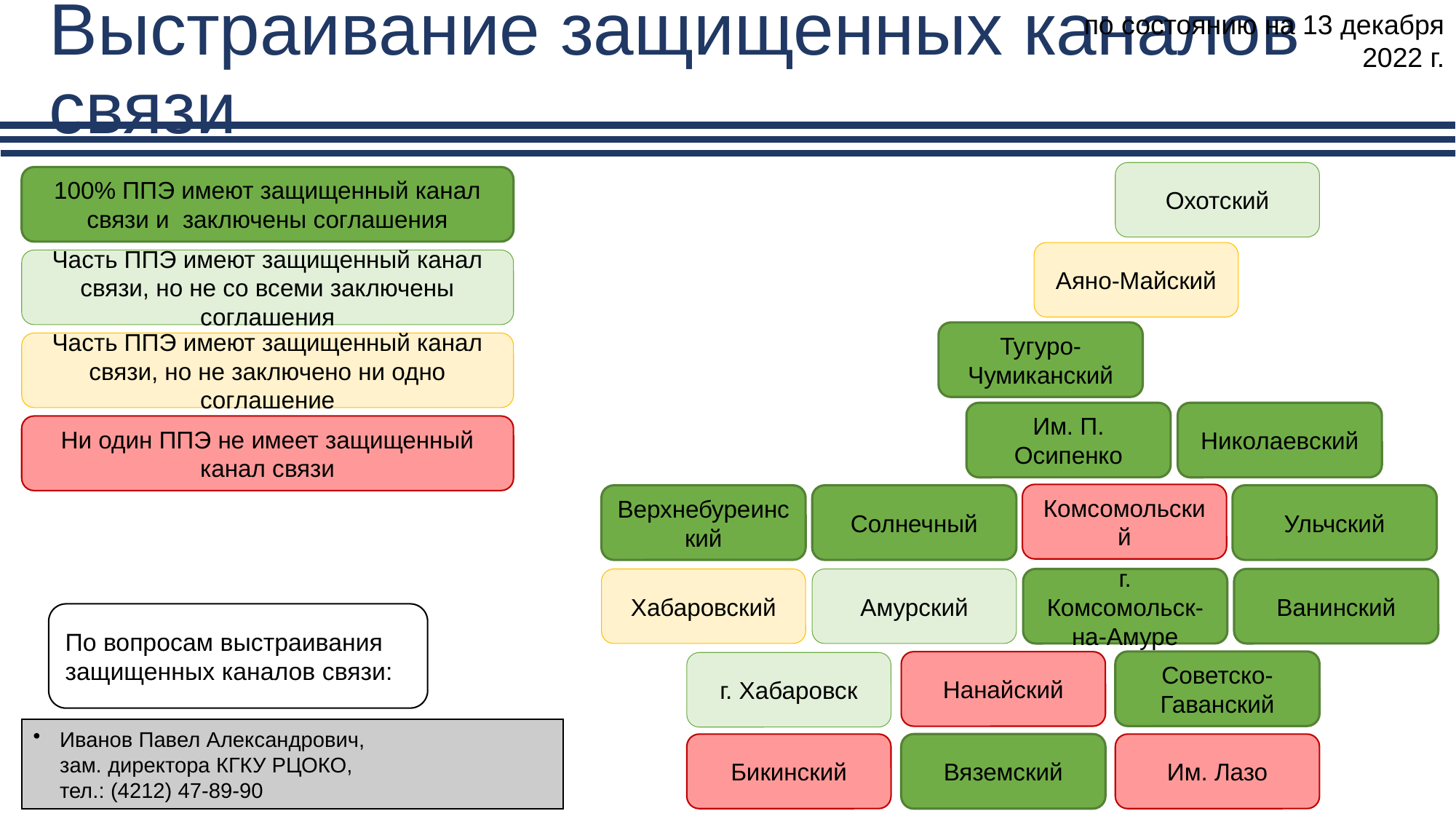

по состоянию на 13 декабря 2022 г.
# Выстраивание защищенных каналов связи
Охотский
100% ППЭ имеют защищенный канал связи и  заключены соглашения
Аяно-Майский
Часть ППЭ имеют защищенный канал связи, но не со всеми заключены соглашения
Тугуро-Чумиканский
Часть ППЭ имеют защищенный канал связи, но не заключено ни одно соглашение
Николаевский
Им. П. Осипенко
Ни один ППЭ не имеет защищенный канал связи
Комсомольский
Верхнебуреинский
Солнечный
Ульчский
Хабаровский
Амурский
г. Комсомольск-на-Амуре
Ванинский
По вопросам выстраивания защищенных каналов связи:
Иванов Павел Александрович,
зам. директора КГКУ РЦОКО,
тел.: (4212) 47-89-90
Советско-Гаванский
Нанайский
г. Хабаровск
Бикинский
Вяземский
Им. Лазо